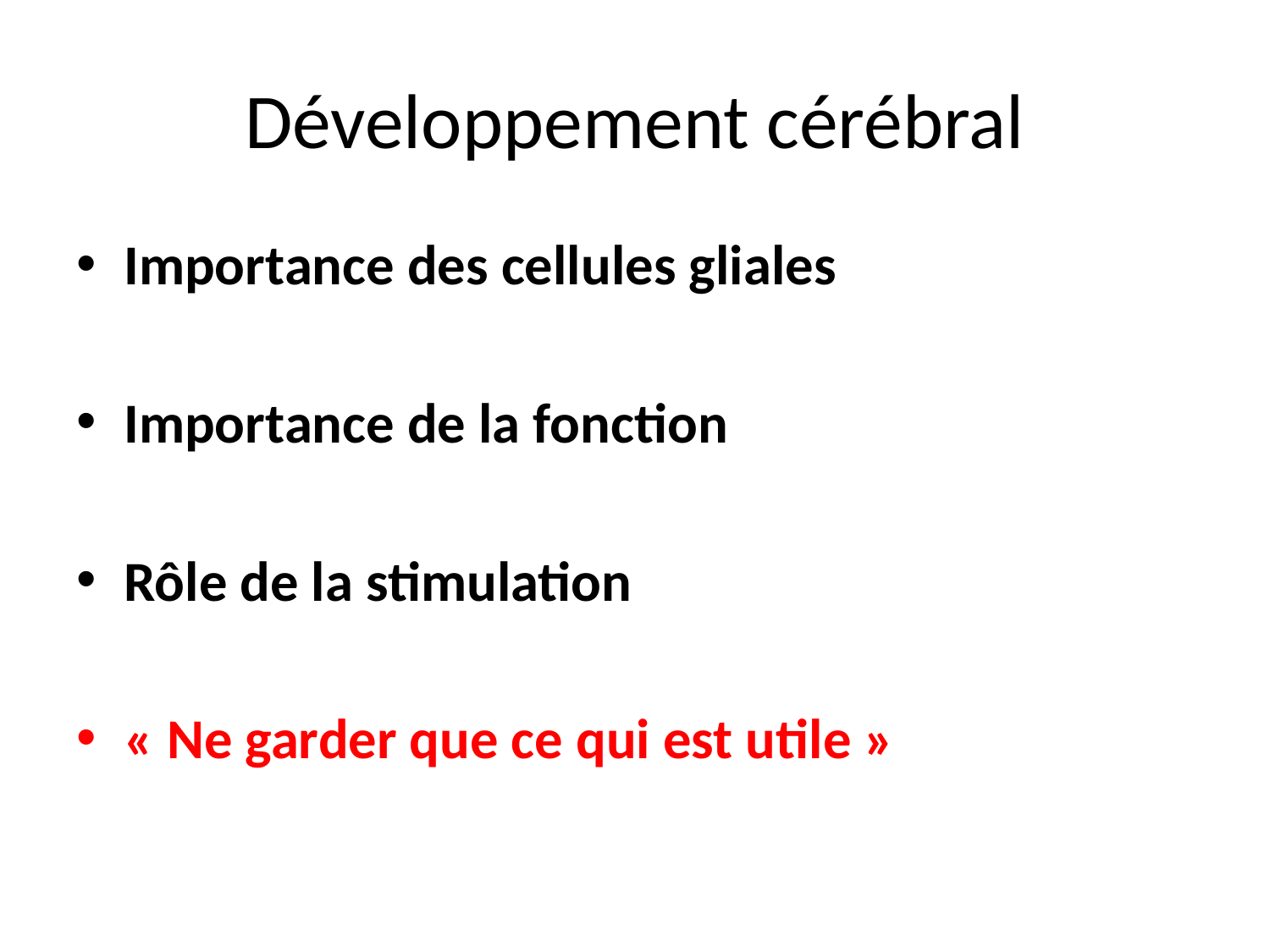

# Développement cérébral
Importance des cellules gliales

Importance de la fonction

Rôle de la stimulation

« Ne garder que ce qui est utile »